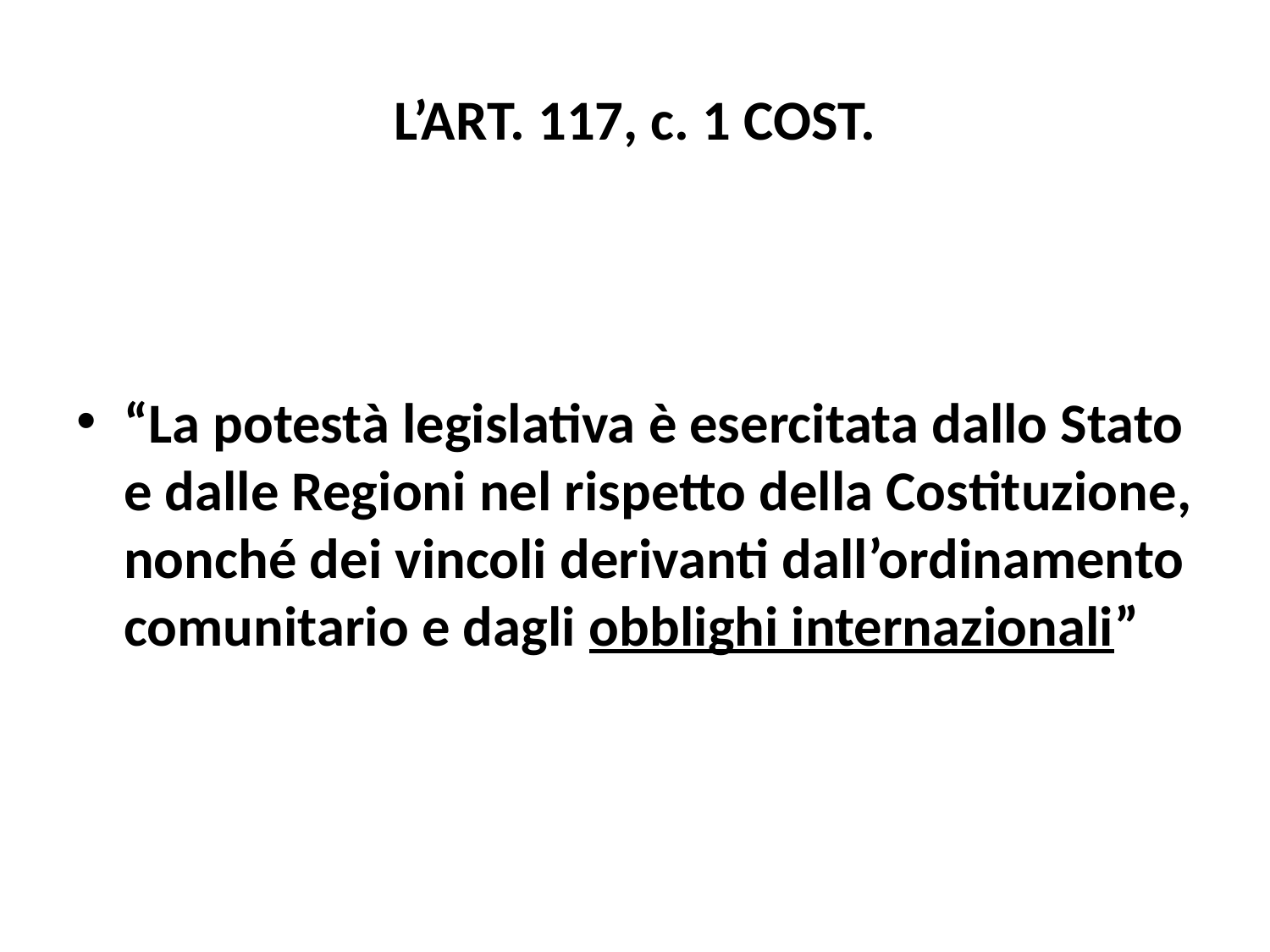

# L’ART. 117, c. 1 COST.

“La potestà legislativa è esercitata dallo Stato e dalle Regioni nel rispetto della Costituzione, nonché dei vincoli derivanti dall’ordinamento comunitario e dagli obblighi internazionali”